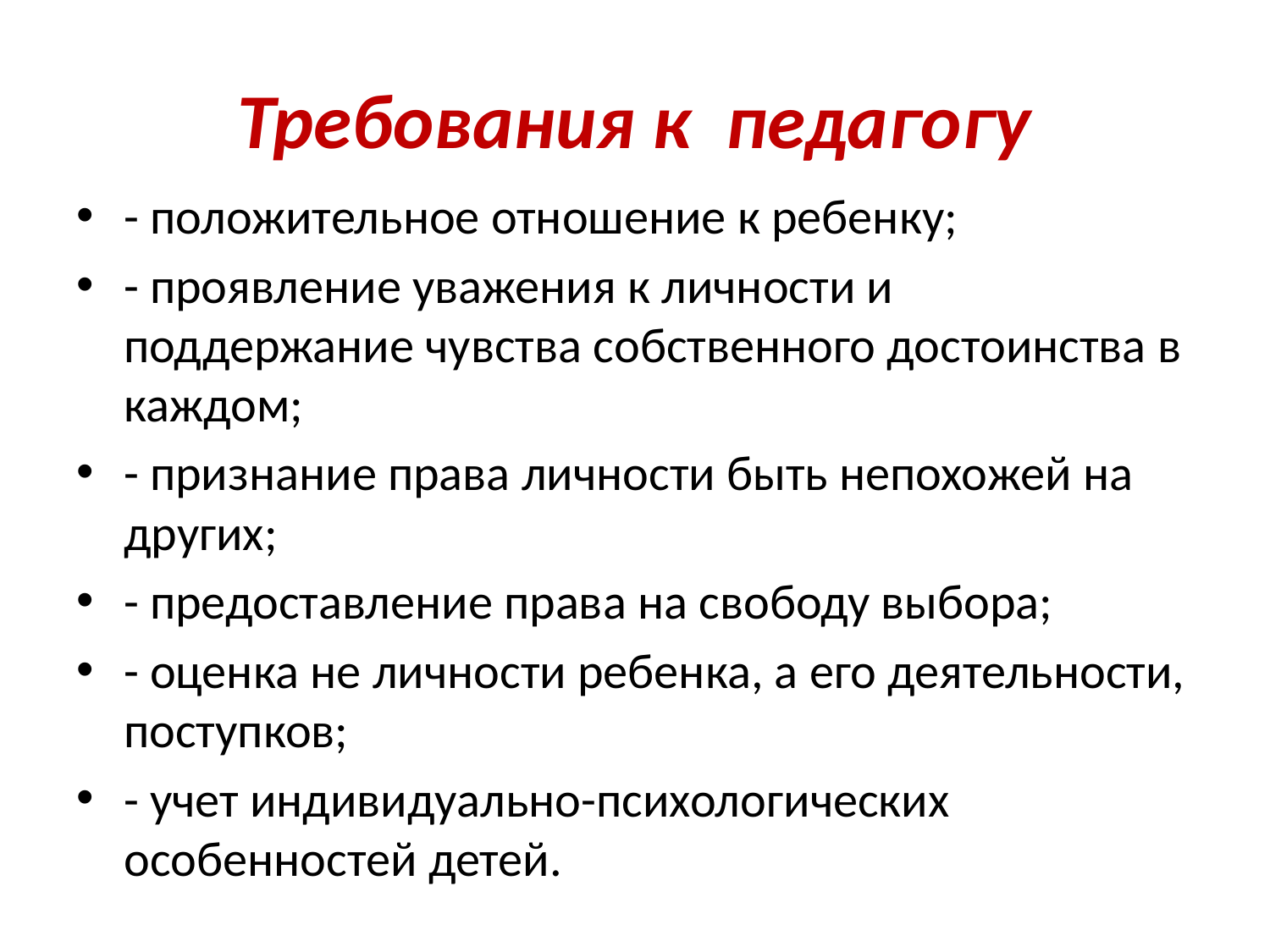

# Требования к  педагогу
- положительное отношение к ребенку;
- проявление уважения к личности и поддержание чувства собственного достоинства в каждом;
- признание права личности быть непохожей на других;
- предоставление права на свободу выбора;
- оценка не личности ребенка, а его деятельности, поступков;
- учет индивидуально-психологических особенностей детей.